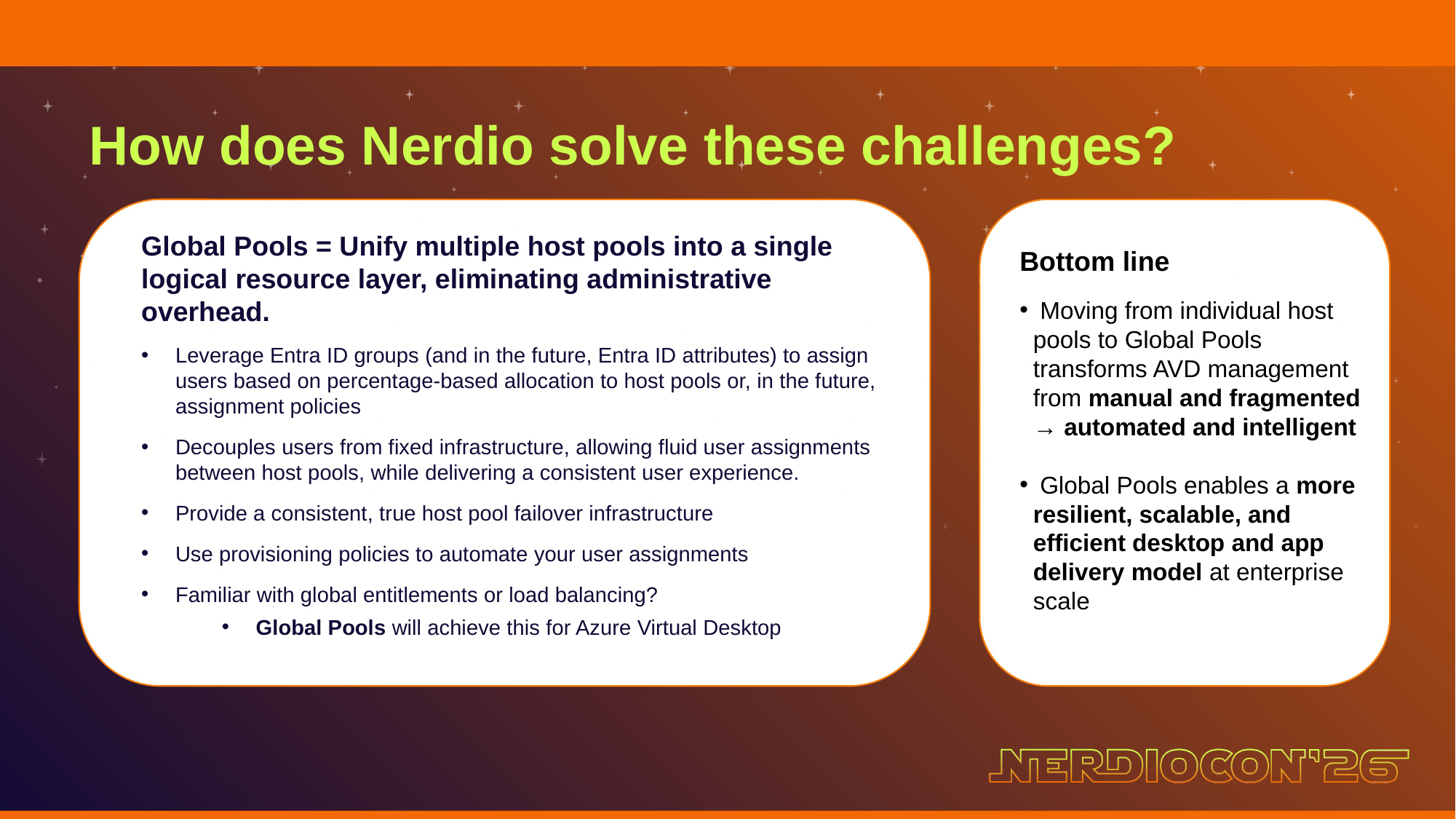

How does Nerdio solve these challenges?
Global Pools = Unify multiple host pools into a single logical resource layer, eliminating administrative overhead.
Leverage Entra ID groups (and in the future, Entra ID attributes) to assign users based on percentage-based allocation to host pools or, in the future, assignment policies
Decouples users from fixed infrastructure, allowing fluid user assignments between host pools, while delivering a consistent user experience.
Provide a consistent, true host pool failover infrastructure
Use provisioning policies to automate your user assignments
Familiar with global entitlements or load balancing?
Global Pools will achieve this for Azure Virtual Desktop
Bottom line
 Moving from individual host pools to Global Pools transforms AVD management from manual and fragmented → automated and intelligent

 Global Pools enables a more resilient, scalable, and efficient desktop and app delivery model at enterprise scale